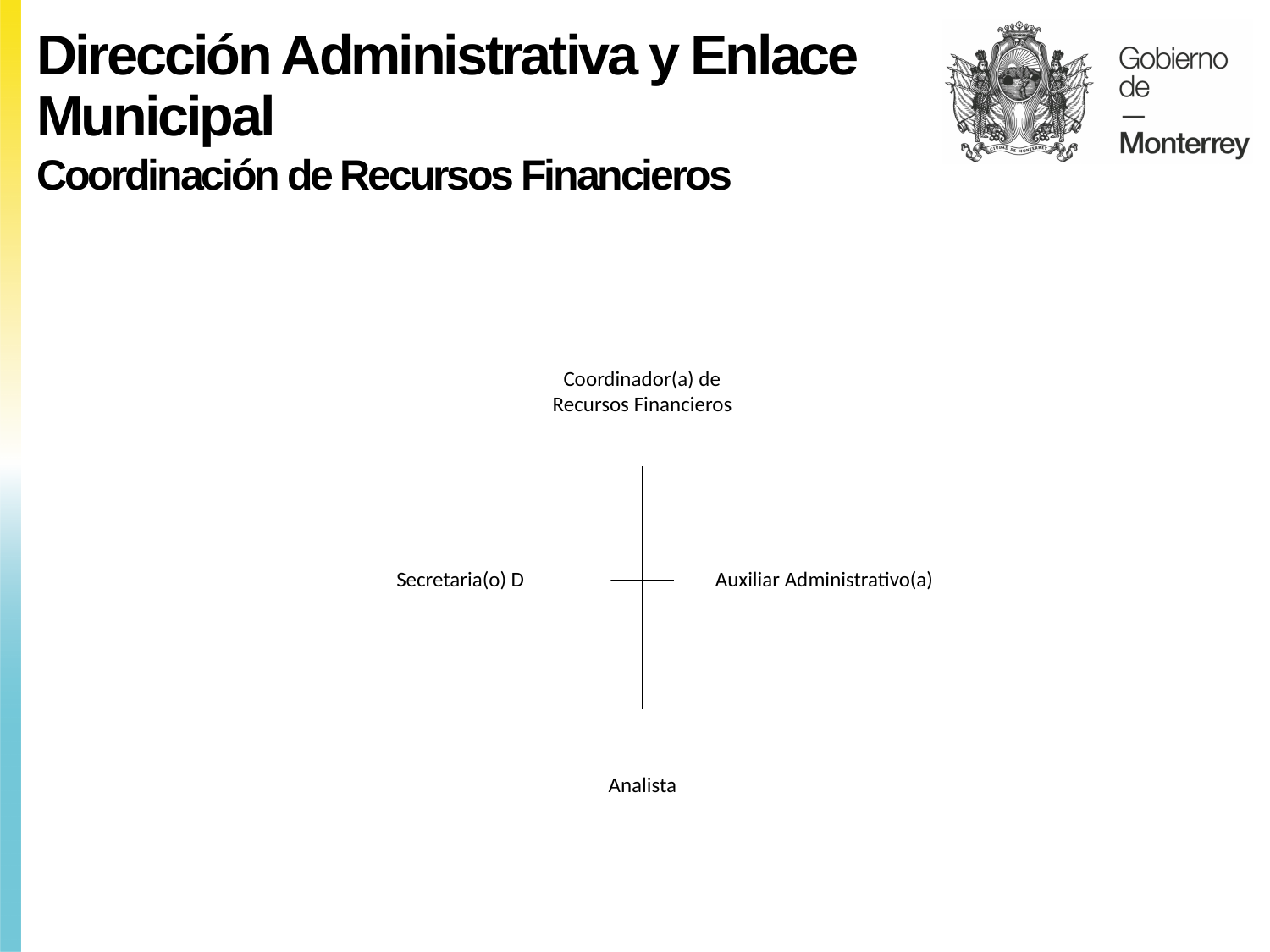

Dirección Administrativa y Enlace Municipal
Coordinación de Recursos Financieros
Coordinador(a) de
Recursos Financieros
Analista
Secretaria(o) D
Auxiliar Administrativo(a)